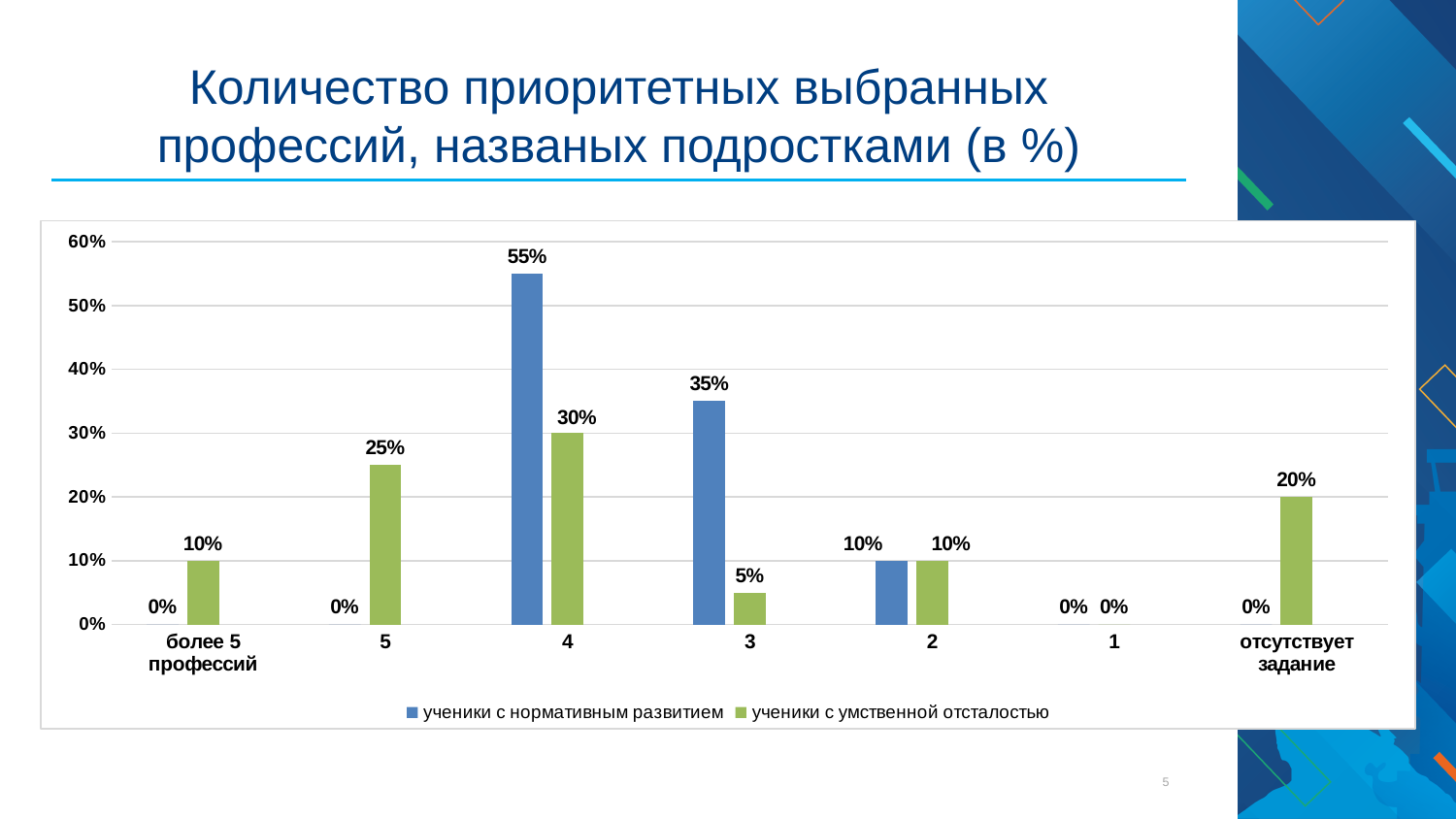

# Количество приоритетных выбранных профессий, названых подростками (в %)

### Chart: Пример графика

| Category | Ряд 1 | Ряд 2 | Ряд 3 |
|---|---|---|---|
| Категория 1 | 4.3 | 2.4 | 2.0 |
| Категория 2 | 2.5 | 4.4 | 2.0 |
| Категория 3 | 3.5 | 1.8 | 3.0 |
| Категория 4 | 4.5 | 2.8 | 5.0 |

Текст

### Chart

| Category | ученики с нормативным развитием | ученики с умственной отсталостью | Столбец1 |
|---|---|---|---|
| более 5 профессий | 0.0 | 0.1 | None |
| 5 | 0.0 | 0.25 | None |
| 4 | 0.55 | 0.3000000000000003 | None |
| 3 | 0.3500000000000003 | 0.05 | None |
| 2 | 0.1 | 0.1 | None |
| 1 | 0.0 | 0.0 | None |
| отсутствует задание | 0.0 | 0.2 | None |
5